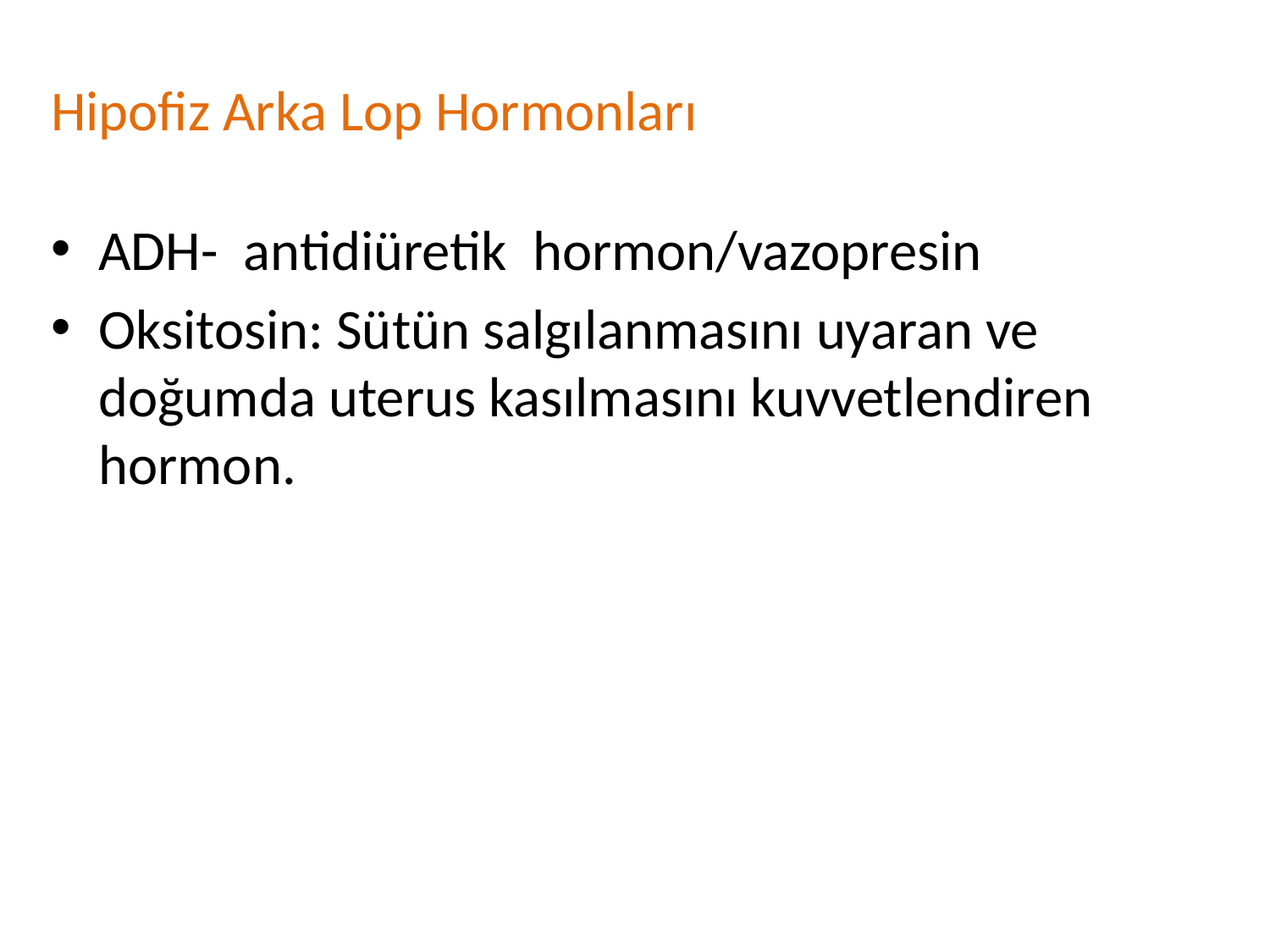

# Hipofiz Arka Lop Hormonları
ADH-  antidiüretik  hormon/vazopresin
Oksitosin: Sütün salgılanmasını uyaran ve doğumda uterus kasılmasını kuvvetlendiren hormon.